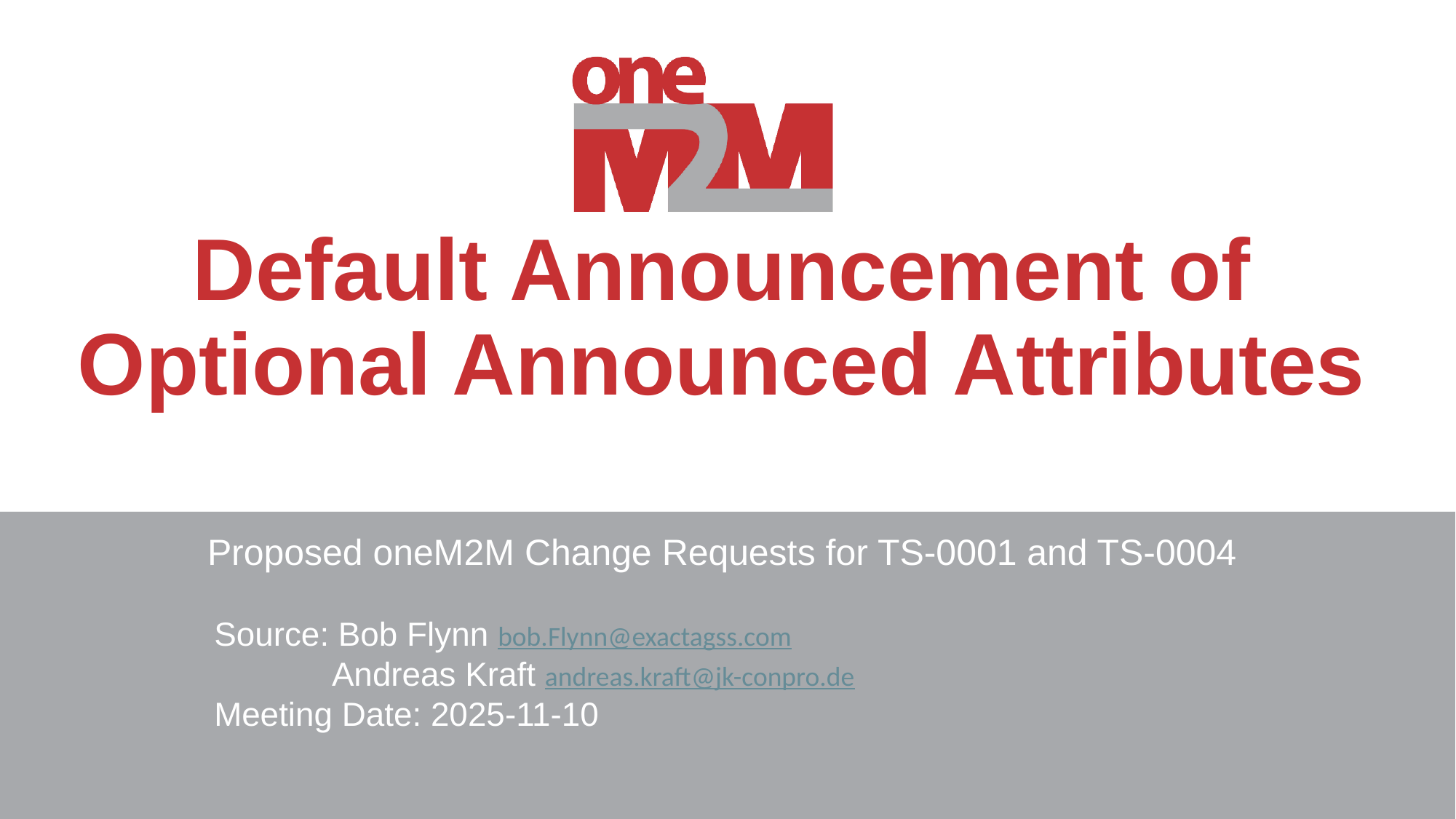

# Default Announcement of Optional Announced Attributes
Proposed oneM2M Change Requests for TS-0001 and TS-0004
Source: Bob Flynn bob.Flynn@exactagss.com
                   Andreas Kraft andreas.kraft@jk-conpro.de
Meeting Date: 2025-11-10